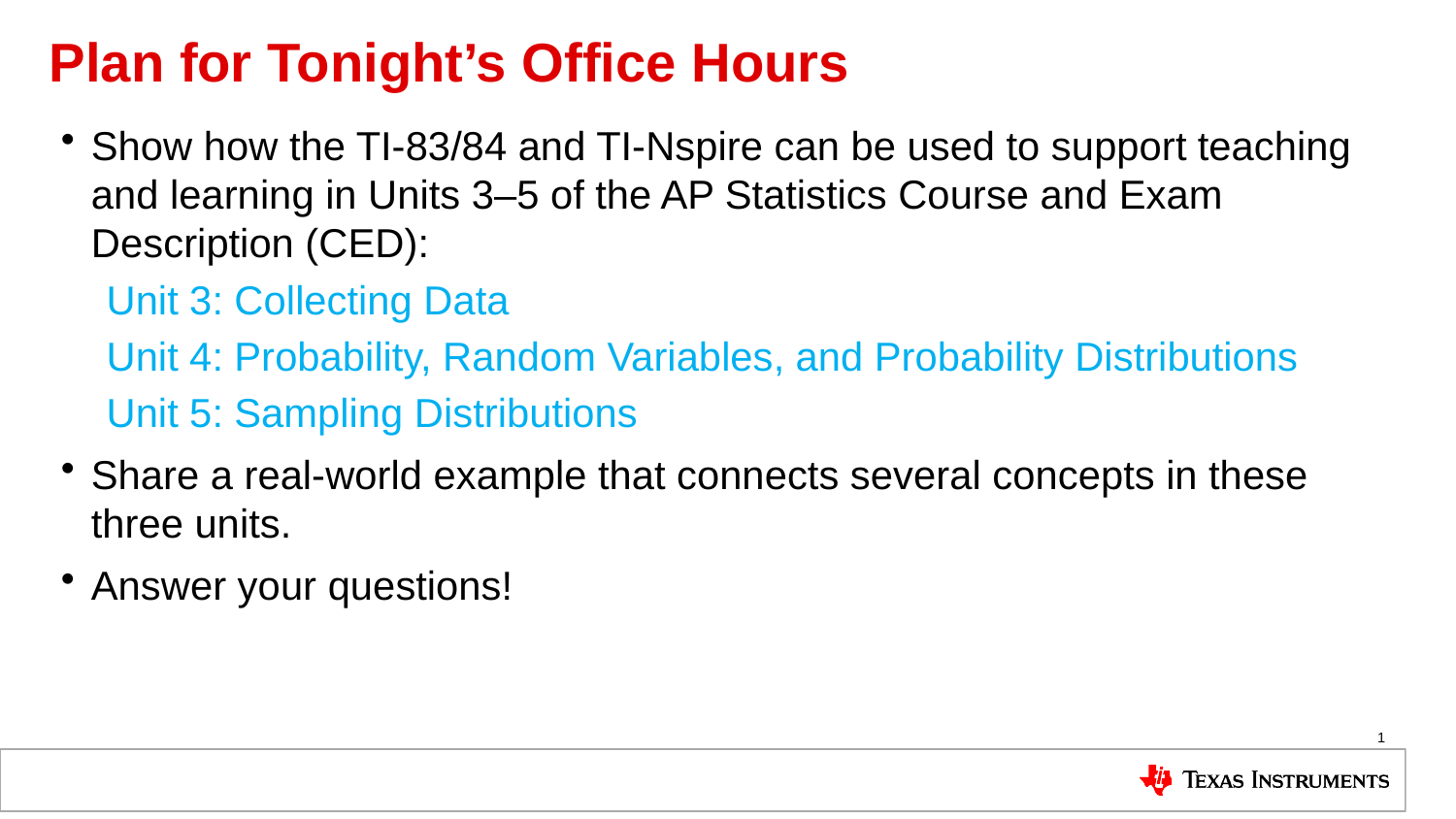

# Plan for Tonight’s Office Hours
Show how the TI-83/84 and TI-Nspire can be used to support teaching and learning in Units 3–5 of the AP Statistics Course and Exam Description (CED):
Unit 3: Collecting Data
Unit 4: Probability, Random Variables, and Probability Distributions
Unit 5: Sampling Distributions
Share a real-world example that connects several concepts in these three units.
Answer your questions!

1